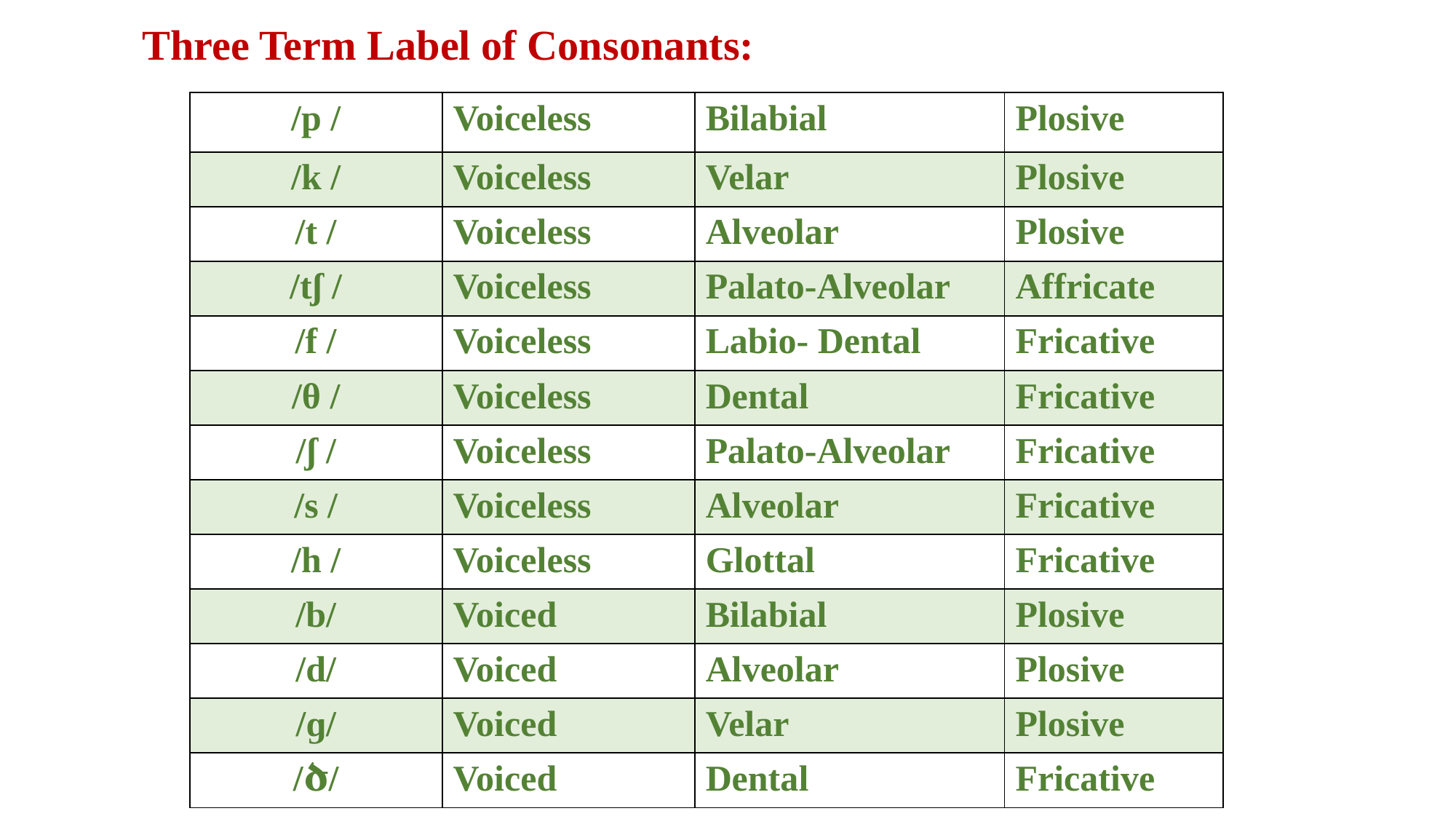

Three Term Label of Consonants:
| /p / | Voiceless | Bilabial | Plosive |
| --- | --- | --- | --- |
| /k / | Voiceless | Velar | Plosive |
| /t / | Voiceless | Alveolar | Plosive |
| /tʃ / | Voiceless | Palato-Alveolar | Affricate |
| /f / | Voiceless | Labio- Dental | Fricative |
| /θ / | Voiceless | Dental | Fricative |
| /ʃ / | Voiceless | Palato-Alveolar | Fricative |
| /s / | Voiceless | Alveolar | Fricative |
| /h / | Voiceless | Glottal | Fricative |
| /b/ | Voiced | Bilabial | Plosive |
| /d/ | Voiced | Alveolar | Plosive |
| /ɡ/ | Voiced | Velar | Plosive |
| /ծ/ | Voiced | Dental | Fricative |